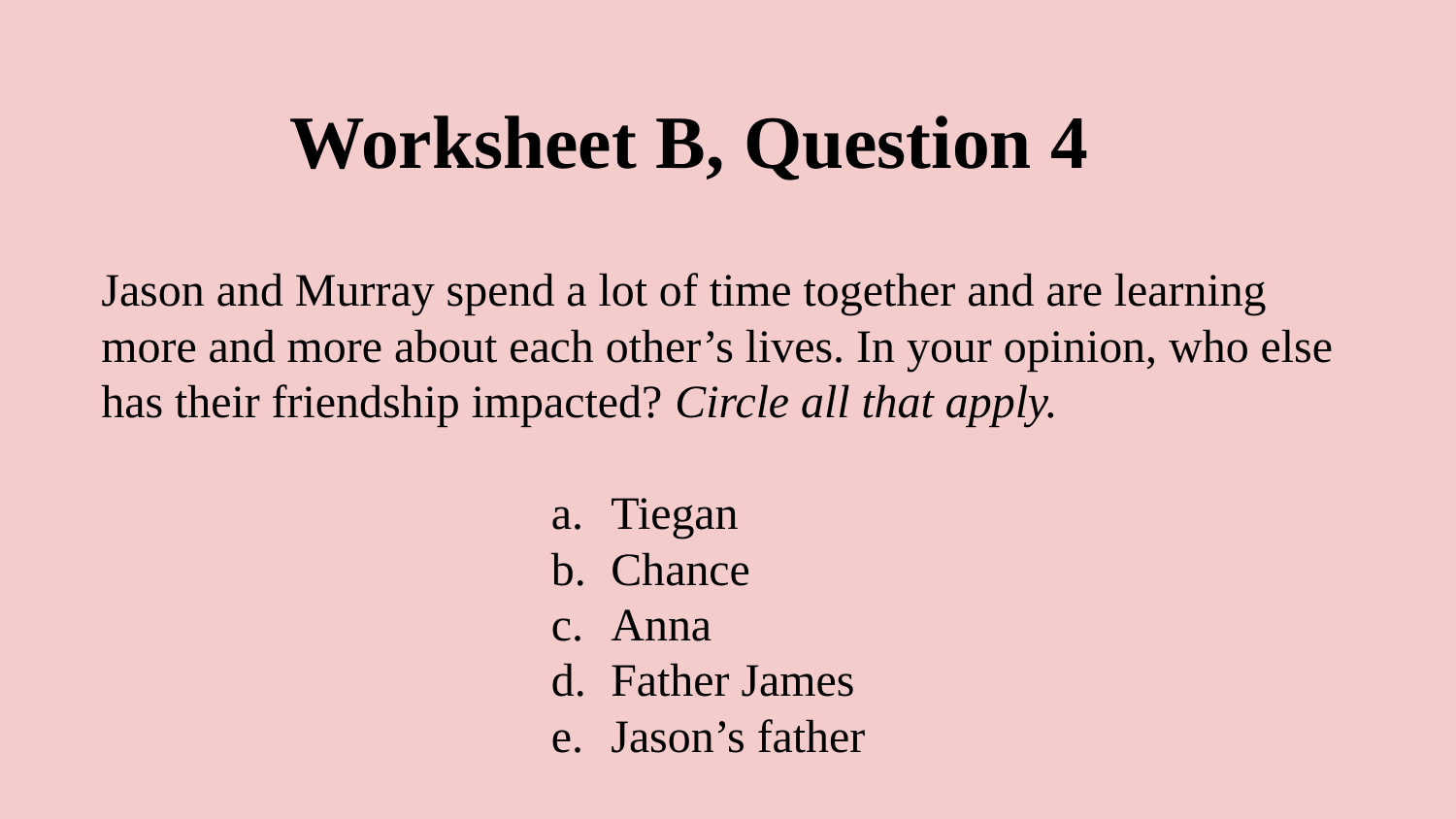

# Worksheet B, Question 4
Jason and Murray spend a lot of time together and are learning more and more about each other’s lives. In your opinion, who else has their friendship impacted? Circle all that apply.

Tiegan
Chance
Anna
Father James
Jason’s father